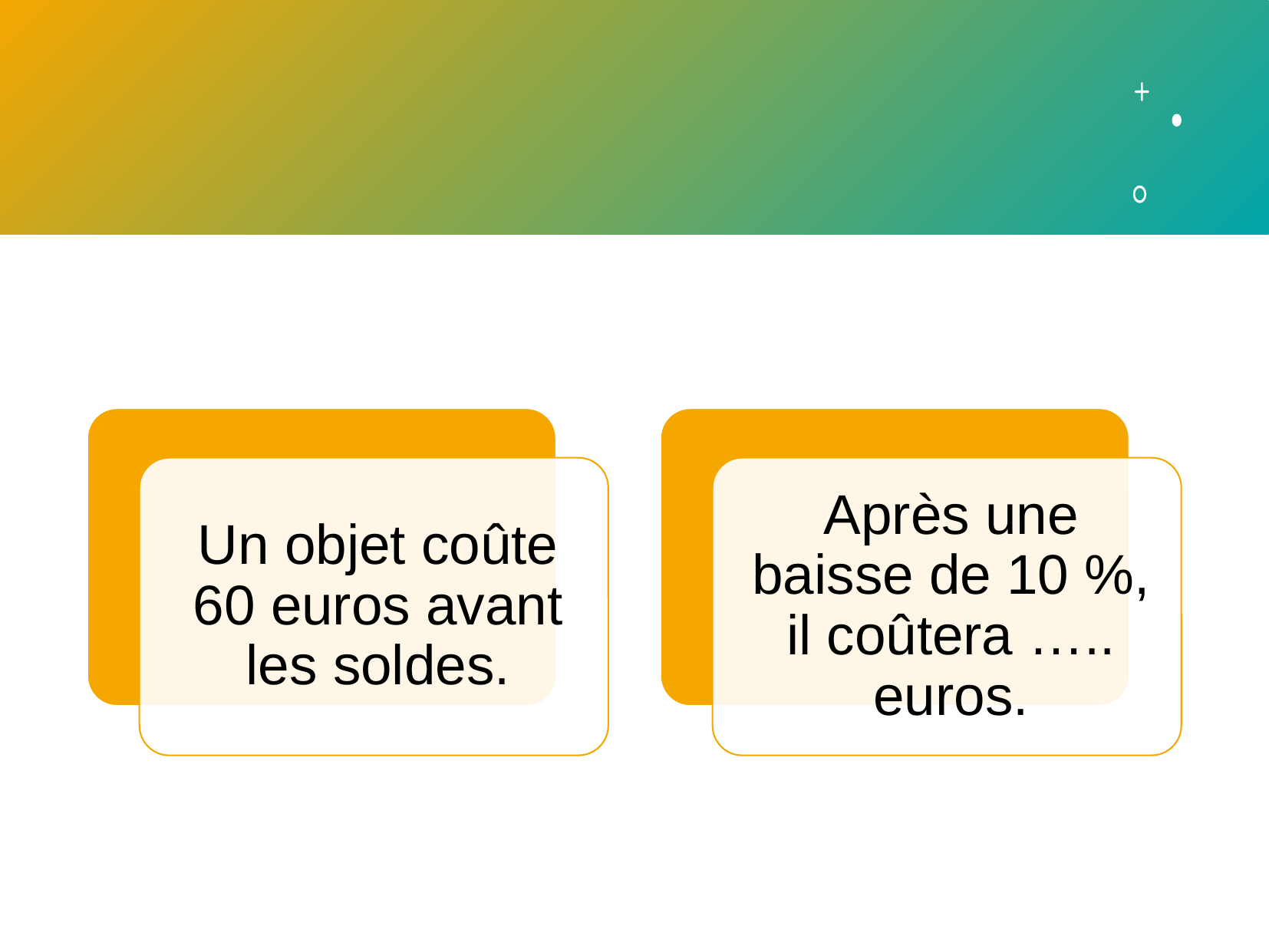

Un objet coûte 60 euros avant les soldes.
Après une baisse de 10 %, il coûtera ….. euros.